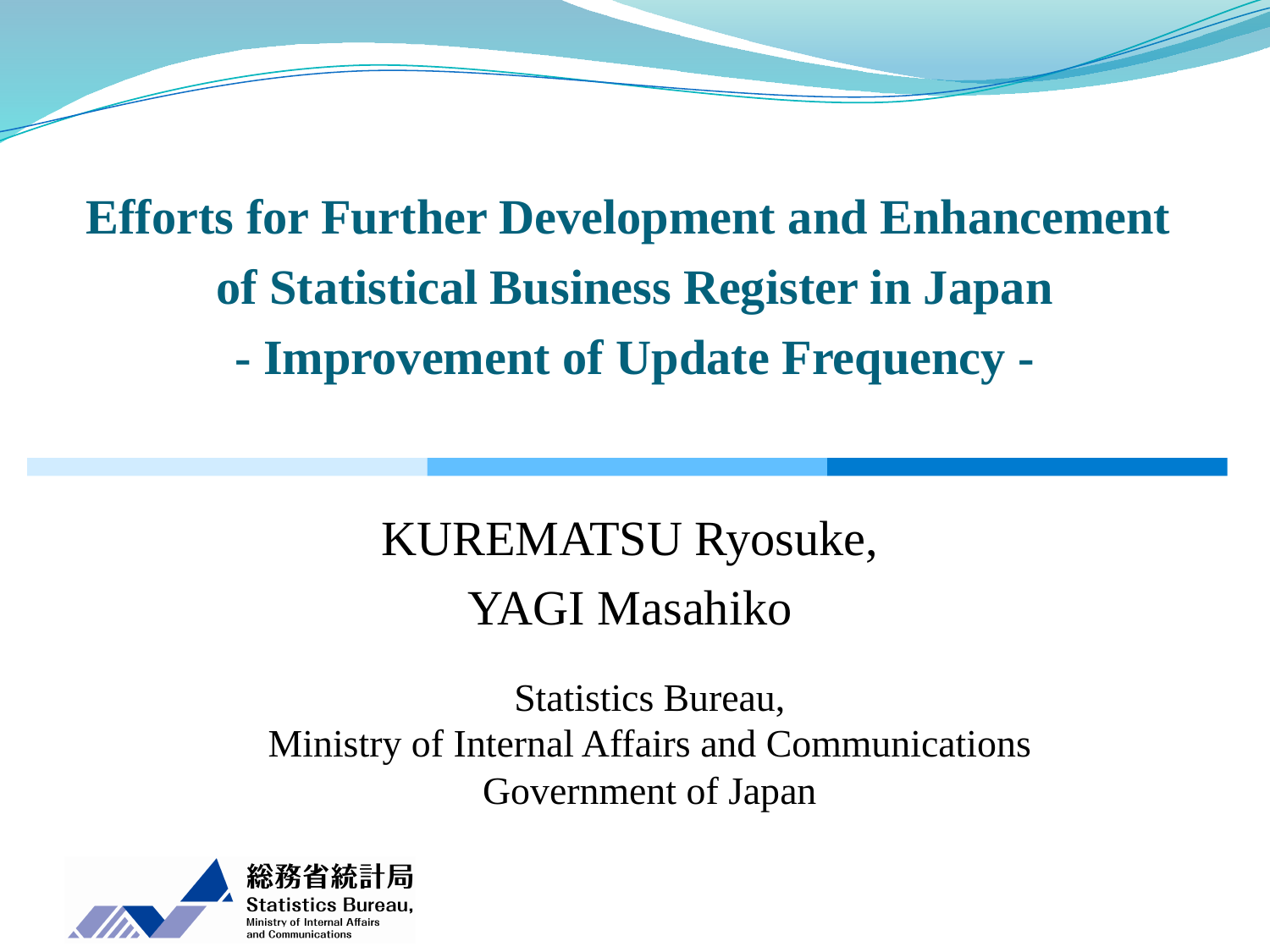

# Efforts for Further Development and Enhancement of Statistical Business Register in Japan - Improvement of Update Frequency -
KUREMATSU Ryosuke,
YAGI Masahiko
Statistics Bureau,
Ministry of Internal Affairs and Communications
Government of Japan